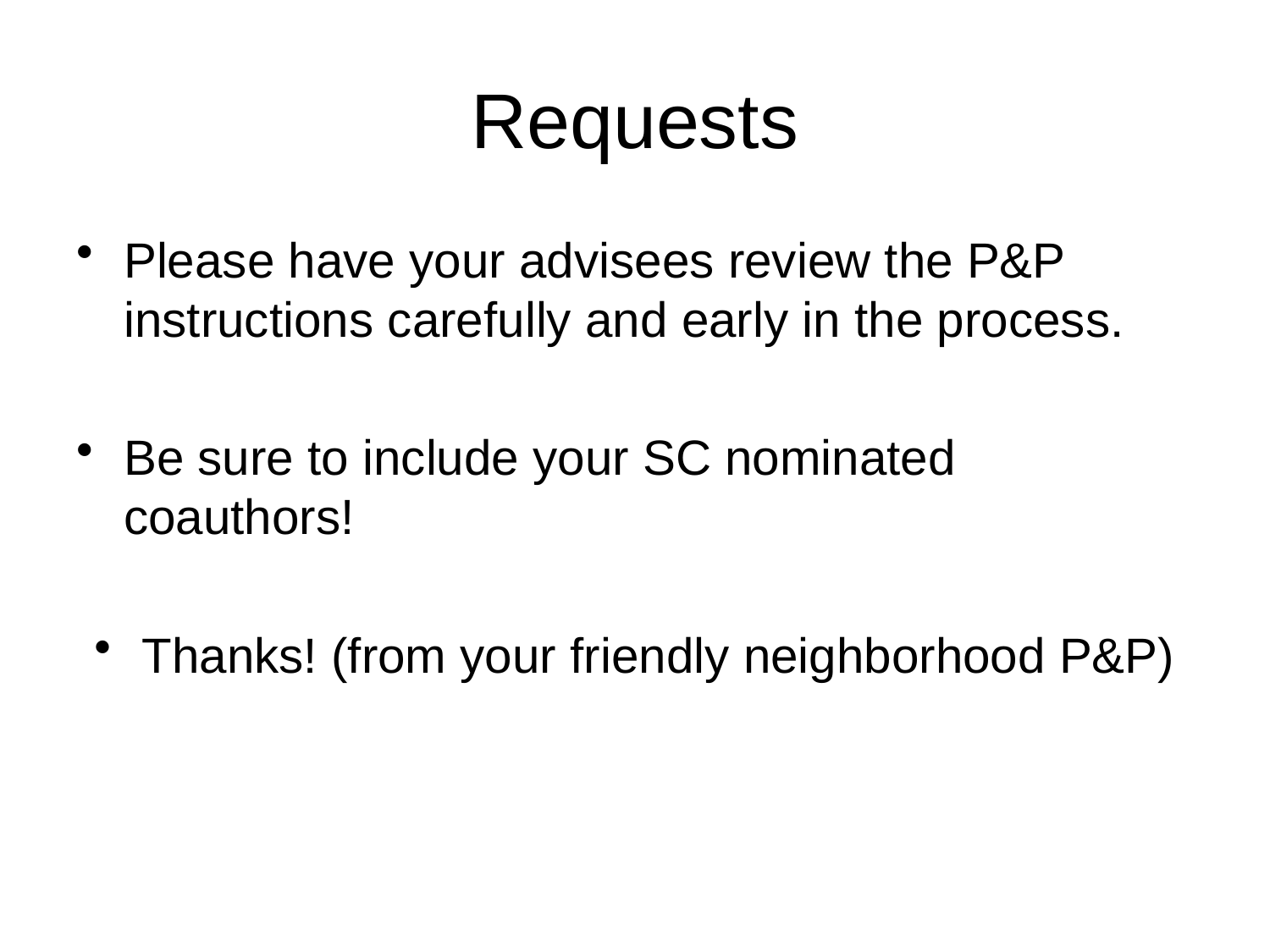

# Requests
Please have your advisees review the P&P instructions carefully and early in the process.

Be sure to include your SC nominated coauthors!

Thanks! (from your friendly neighborhood P&P)